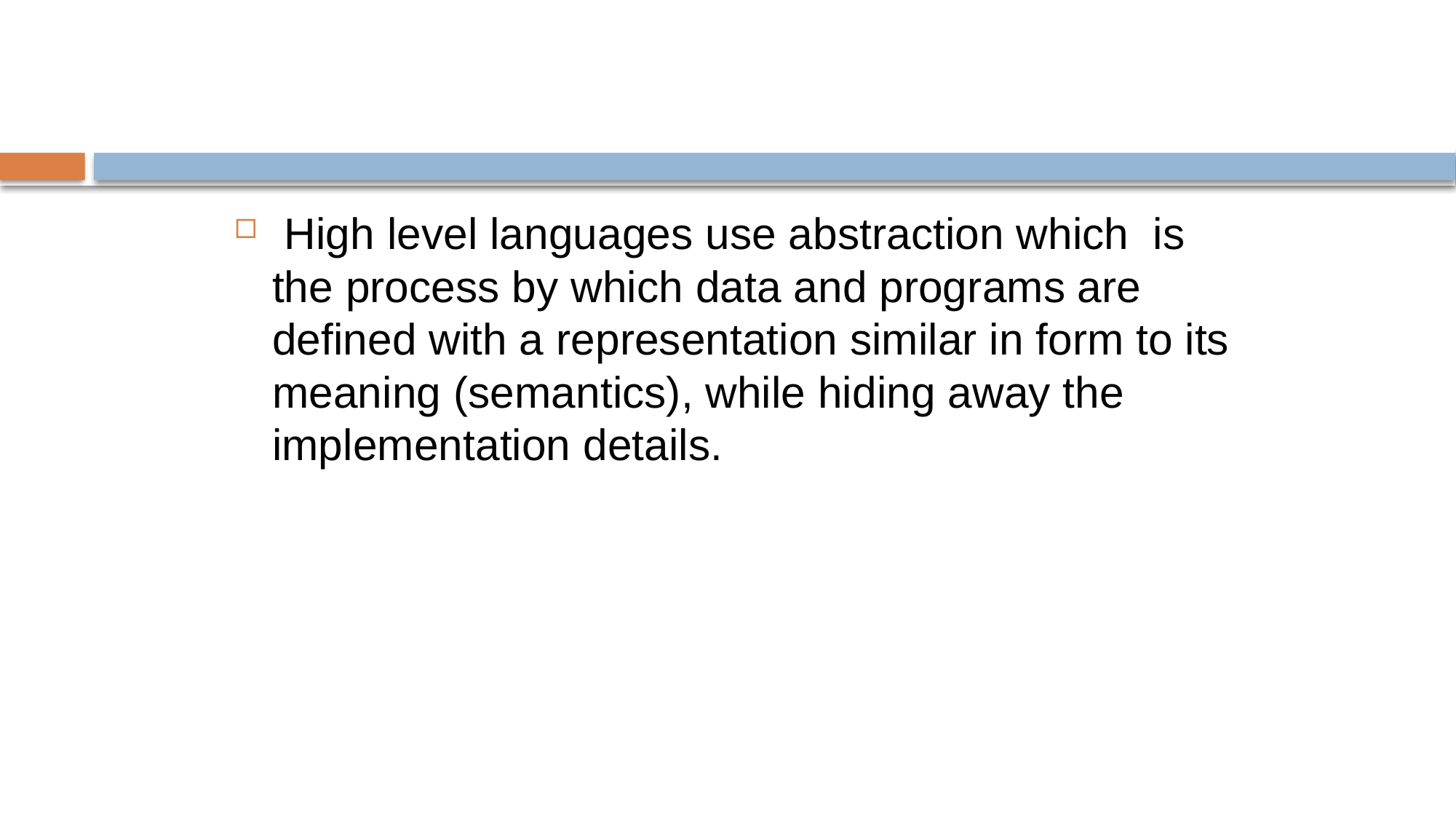

#
 High level languages use abstraction which  is the process by which data and programs are defined with a representation similar in form to its meaning (semantics), while hiding away the implementation details.